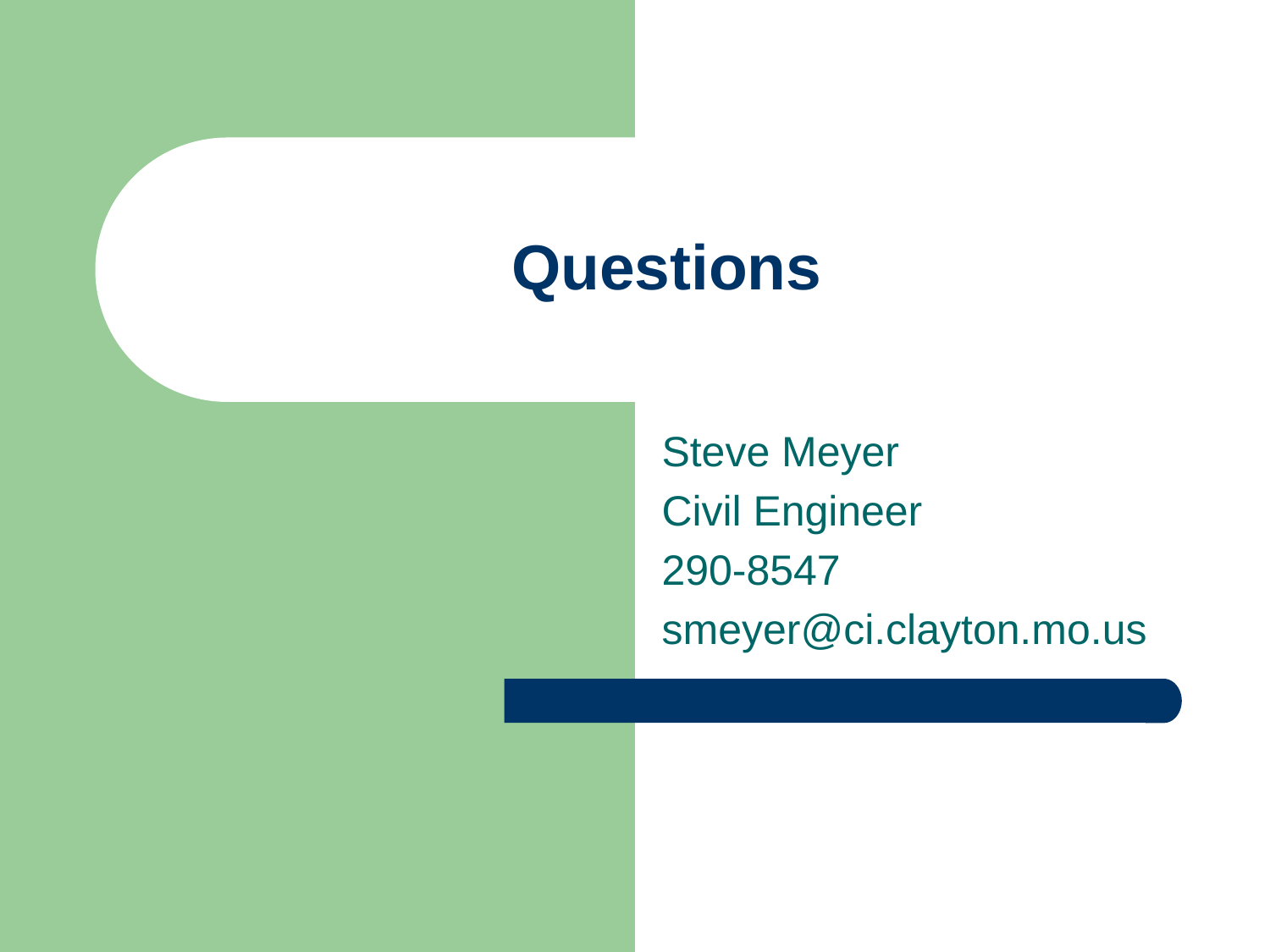

# Questions
Steve Meyer
Civil Engineer
290-8547
smeyer@ci.clayton.mo.us